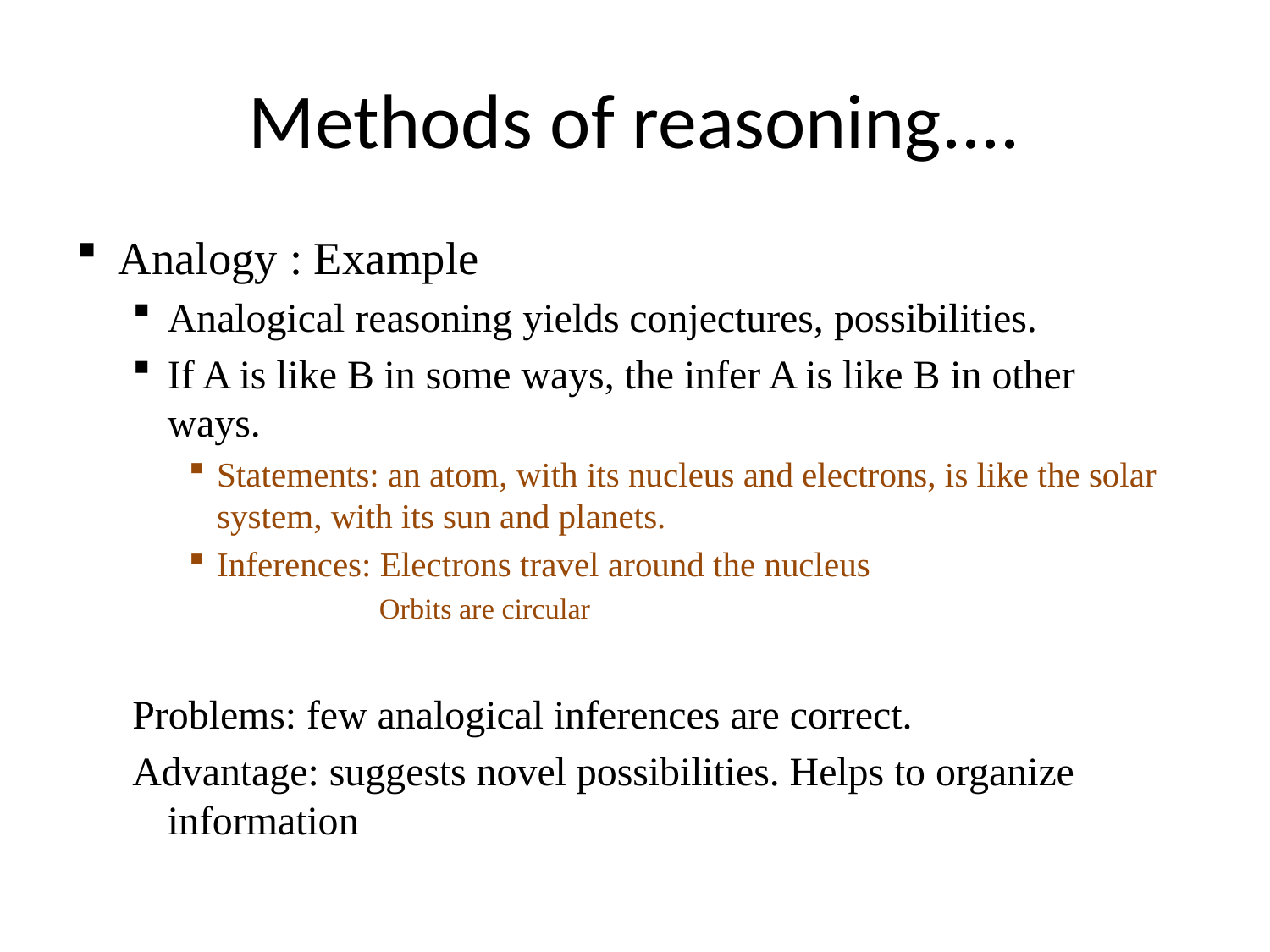

# Methods of reasoning....
Analogy : Example
Analogical reasoning yields conjectures, possibilities.
If A is like B in some ways, the infer A is like B in other 	ways.
Statements: an atom, with its nucleus and electrons, is like the solar system, with its sun and planets.
Inferences: Electrons travel around the nucleus
   Orbits are circular

Problems: few analogical inferences are correct.
Advantage: suggests novel possibilities. Helps to organize information